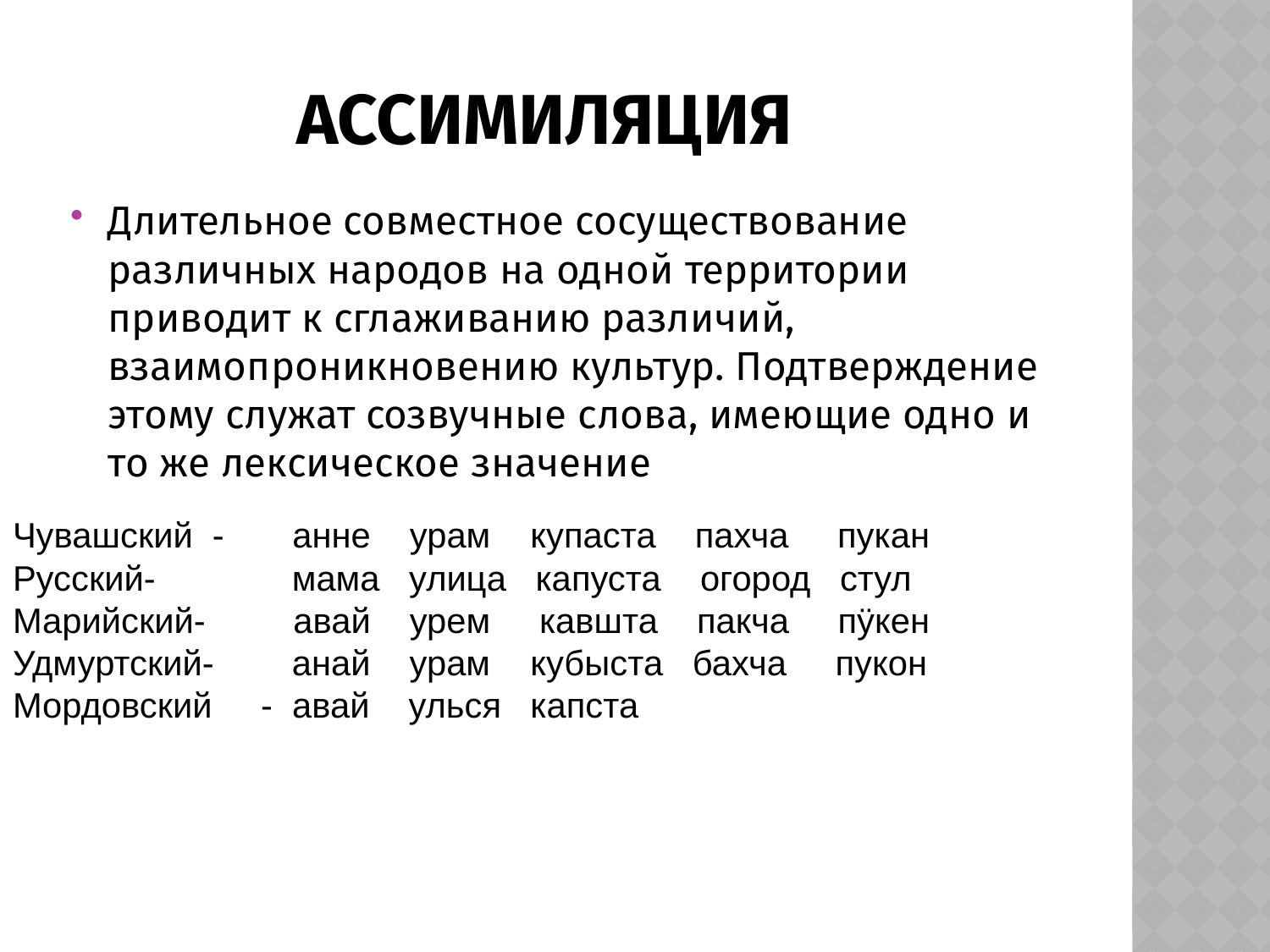

# Ассимиляция
Длительное совместное сосуществование различных народов на одной территории приводит к сглаживанию различий, взаимопроникновению культур. Подтверждение этому служат созвучные слова, имеющие одно и то же лексическое значение

Чувашский  -       анне    урам	 купаста    пахча     пукан
Русский-              мама   улица   капуста    огород   стул
Марийский-         авай    урем     кавшта    пакча     пÿкен
Удмуртский-        анай    урам	 кубыста   бахча     пукон
Мордовский     -  авай    улься	 капста